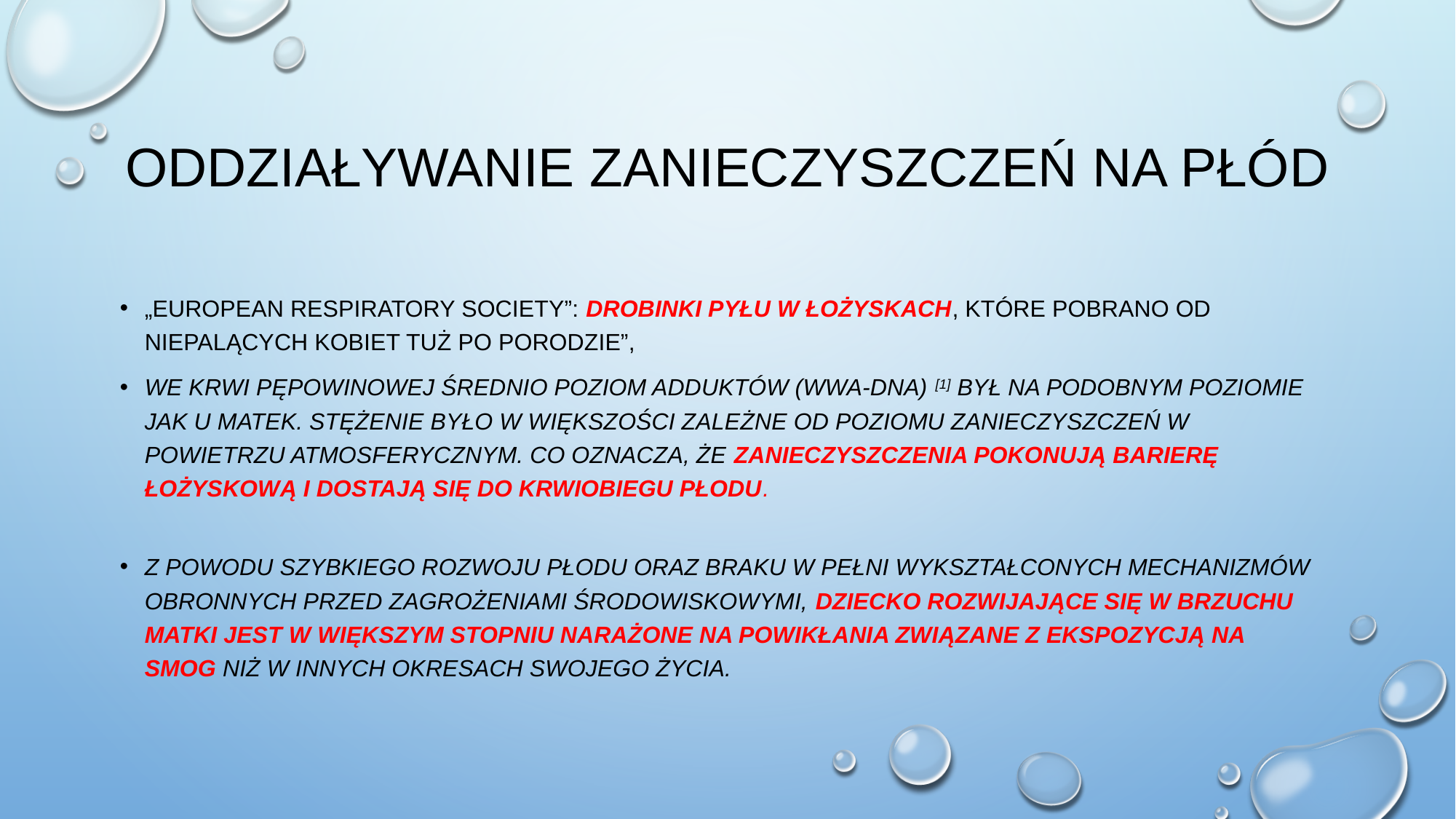

# ODdziaływanie zanieczyszczeń na płód
„European Respiratory Society”: drobinki pyłu w łożyskach, które pobrano od niepalących kobiet tuż po porodzie”,
We krwi pępowinowej średnio poziom adduktów (WWA-DNA) [1] był na podobnym poziomie jak u matek. Stężenie było w większości zależne od poziomu zanieczyszczeń w powietrzu atmosferycznym. Co oznacza, że zanieczyszczenia pokonują barierę łożyskową i dostają się do krwiobiegu płodu.
Z powodu szybkiego rozwoju płodu oraz braku w pełni wykształconych mechanizmów obronnych przed zagrożeniami środowiskowymi, dziecko rozwijające się w brzuchu matki jest w większym stopniu narażone na powikłania związane z ekspozycją na smog niż w innych okresach swojego życia.